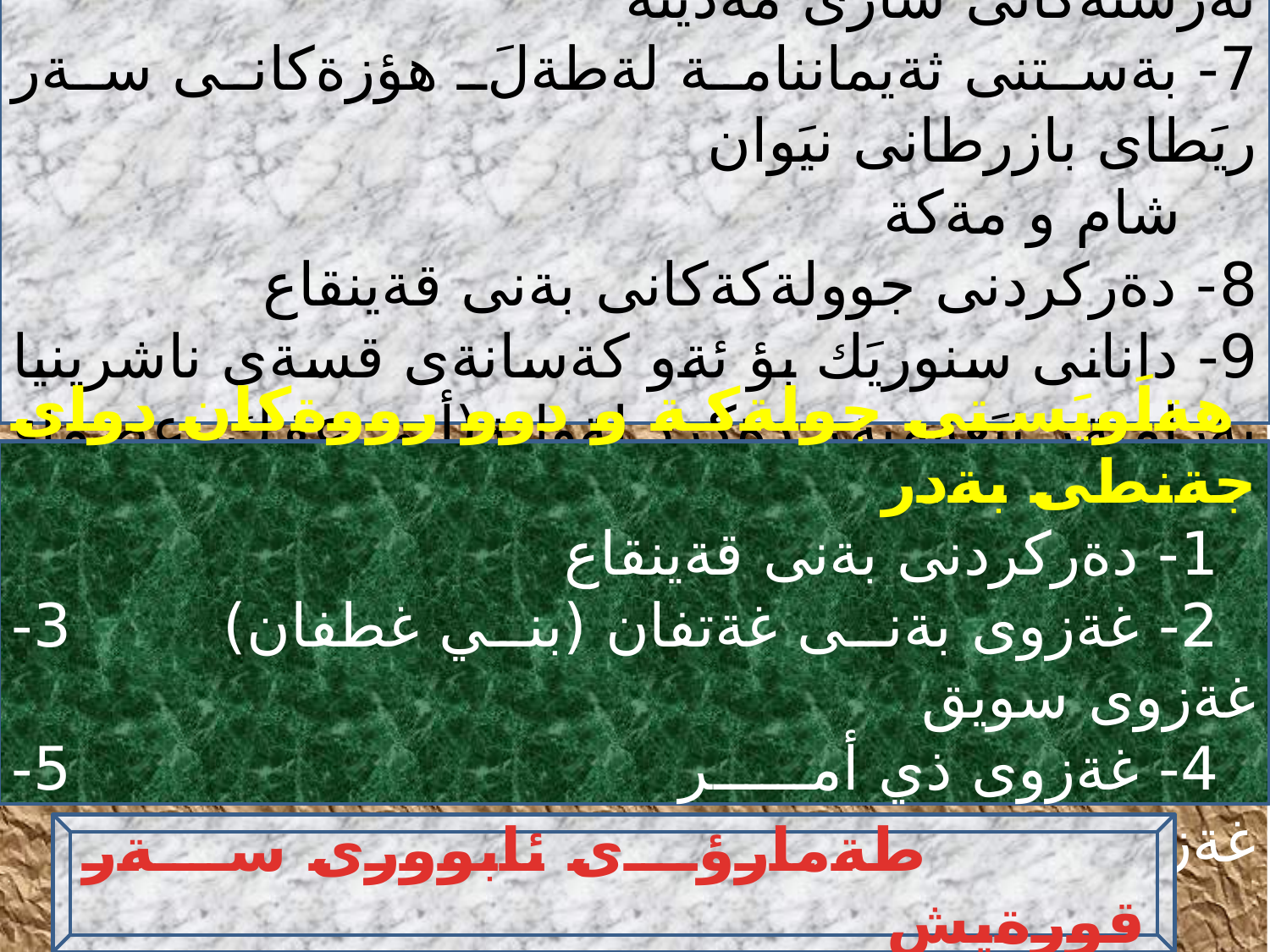

6- موسلَمان بوونى ذمارةيةكى زؤر لة بت ثةرستةكانى شارى مةدينة
7- بةستنى ثةيماننامة لةطةلَ هؤزةكانى سةر ريَطاى بازرطانى نيَوان
    شام و مةكة
8- دةركردنى جوولةكةكانى بةنى قةينقاع
9- دانانى سنوريَك بؤ ئةو كةسانةى قسةى ناشرينيا بةرامبةر ثيَغةمبةر دةكرد لةوانة(أبى عفك، عصماء بنت مروان)
 هةلَويَستى جولةكة و دوو رووةكان دواى جةنطى بةدر
  1- دةركردنى بةنى قةينقاع
  2- غةزوى بةنى غةتفان (بني غطفان)        3- غةزوى سويق
  4- غةزوى ذي أمر                                5- غةزوى بحيران
          طةمارؤى ئابوورى سةر قورِةيش